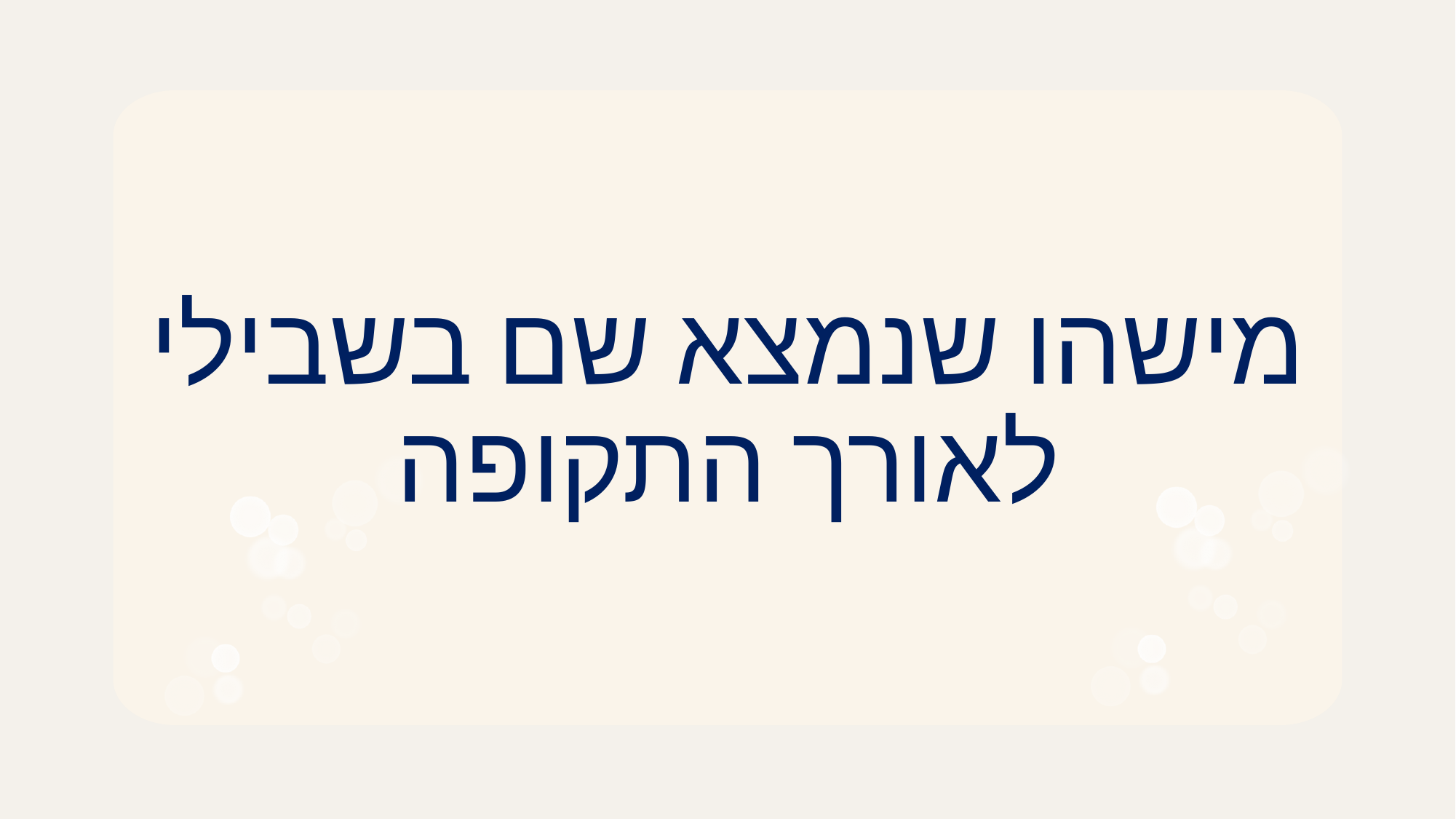

# מישהו שנמצא שם בשבילי לאורך התקופה